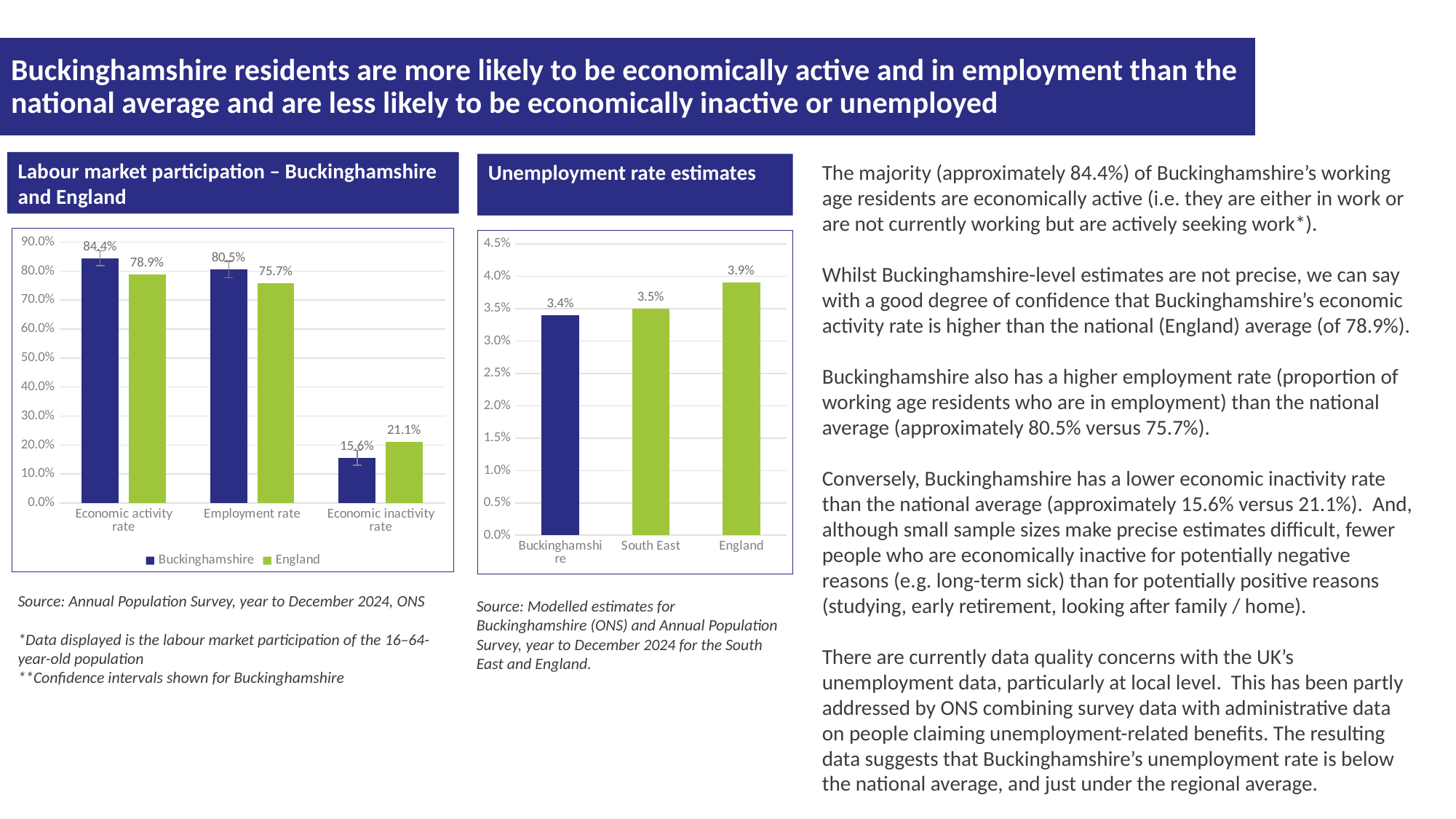

Buckinghamshire residents are more likely to be economically active and in employment than the national average and are less likely to be economically inactive or unemployed
Labour market participation – Buckinghamshire and England
Unemployment rate estimates

The majority (approximately 84.4%) of Buckinghamshire’s working age residents are economically active (i.e. they are either in work or are not currently working but are actively seeking work*).

Whilst Buckinghamshire-level estimates are not precise, we can say with a good degree of confidence that Buckinghamshire’s economic activity rate is higher than the national (England) average (of 78.9%).

Buckinghamshire also has a higher employment rate (proportion of working age residents who are in employment) than the national average (approximately 80.5% versus 75.7%).

Conversely, Buckinghamshire has a lower economic inactivity rate than the national average (approximately 15.6% versus 21.1%).  And, although small sample sizes make precise estimates difficult, fewer people who are economically inactive for potentially negative reasons (e.g. long-term sick) than for potentially positive reasons (studying, early retirement, looking after family / home).

There are currently data quality concerns with the UK’s unemployment data, particularly at local level.  This has been partly addressed by ONS combining survey data with administrative data on people claiming unemployment-related benefits. The resulting data suggests that Buckinghamshire’s unemployment rate is below the national average, and just under the regional average.

### Chart

| Category | Buckinghamshire | England |
|---|---|---|
| Economic activity rate | 0.844 | 0.789 |
| Employment rate | 0.805 | 0.757 |
| Economic inactivity rate | 0.156 | 0.211 |

### Chart

| Category | Unemployment rate |
|---|---|
| Buckinghamshire | 0.034 |
| South East | 0.035 |
| England | 0.039 |
Source: Annual Population Survey, year to December 2024, ONS

*Data displayed is the labour market participation of the 16–64-year-old population
**Confidence intervals shown for Buckinghamshire
Source: Modelled estimates for Buckinghamshire (ONS) and Annual Population Survey, year to December 2024 for the South East and England.